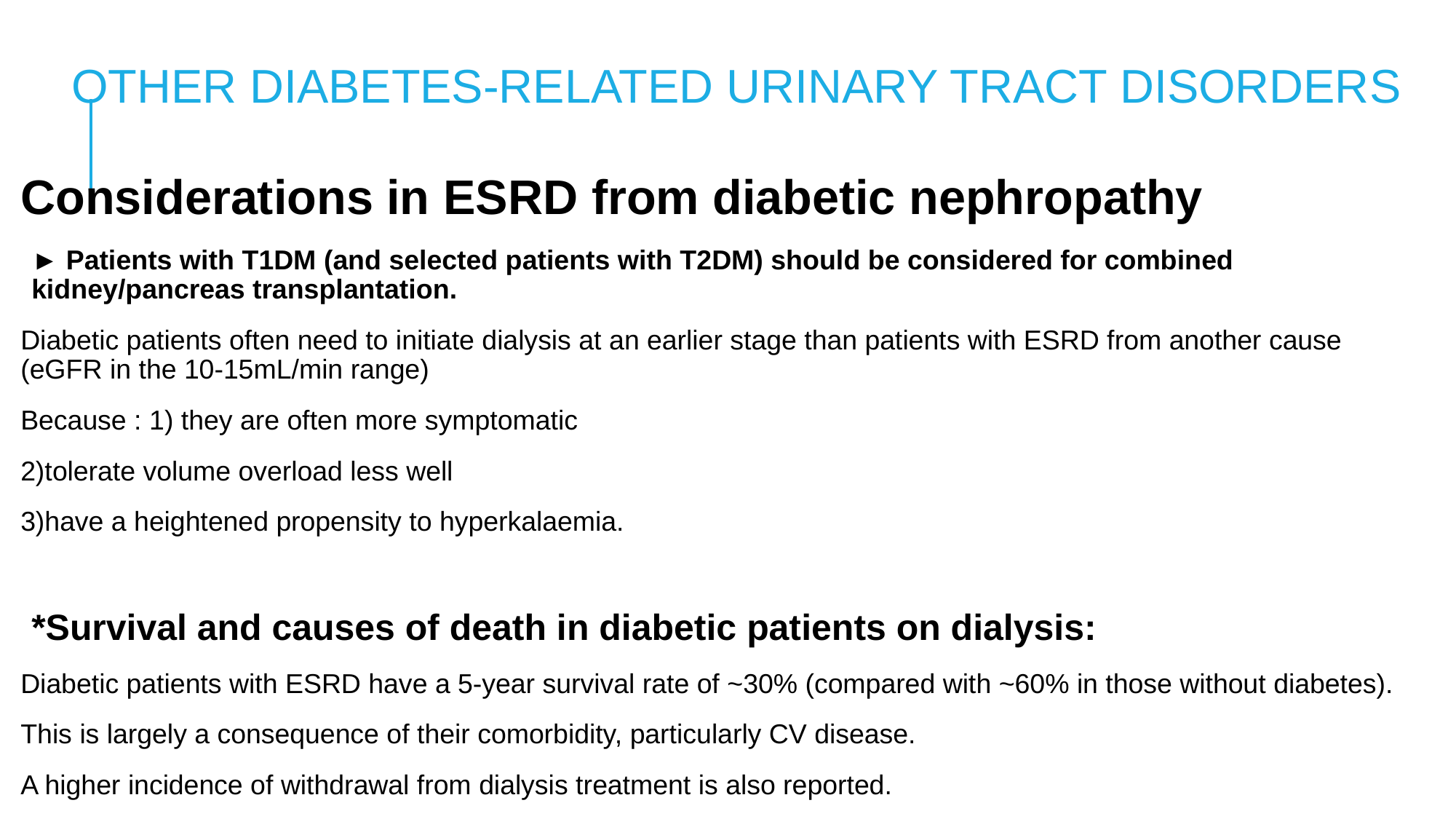

# OTHER DIABETES-RELATED URINARY TRACT DISORDERS

Considerations in ESRD from diabetic nephropathy
► Patients with T1DM (and selected patients with T2DM) should be considered for combined kidney/pancreas transplantation.
Diabetic patients often need to initiate dialysis at an earlier stage than patients with ESRD from another cause (eGFR in the 10-15mL/min range)
Because : 1) they are often more symptomatic
2)tolerate volume overload less well
3)have a heightened propensity to hyperkalaemia.

*Survival and causes of death in diabetic patients on dialysis:
Diabetic patients with ESRD have a 5-year survival rate of ~30% (compared with ~60% in those without diabetes).
This is largely a consequence of their comorbidity, particularly CV disease.
A higher incidence of withdrawal from dialysis treatment is also reported.